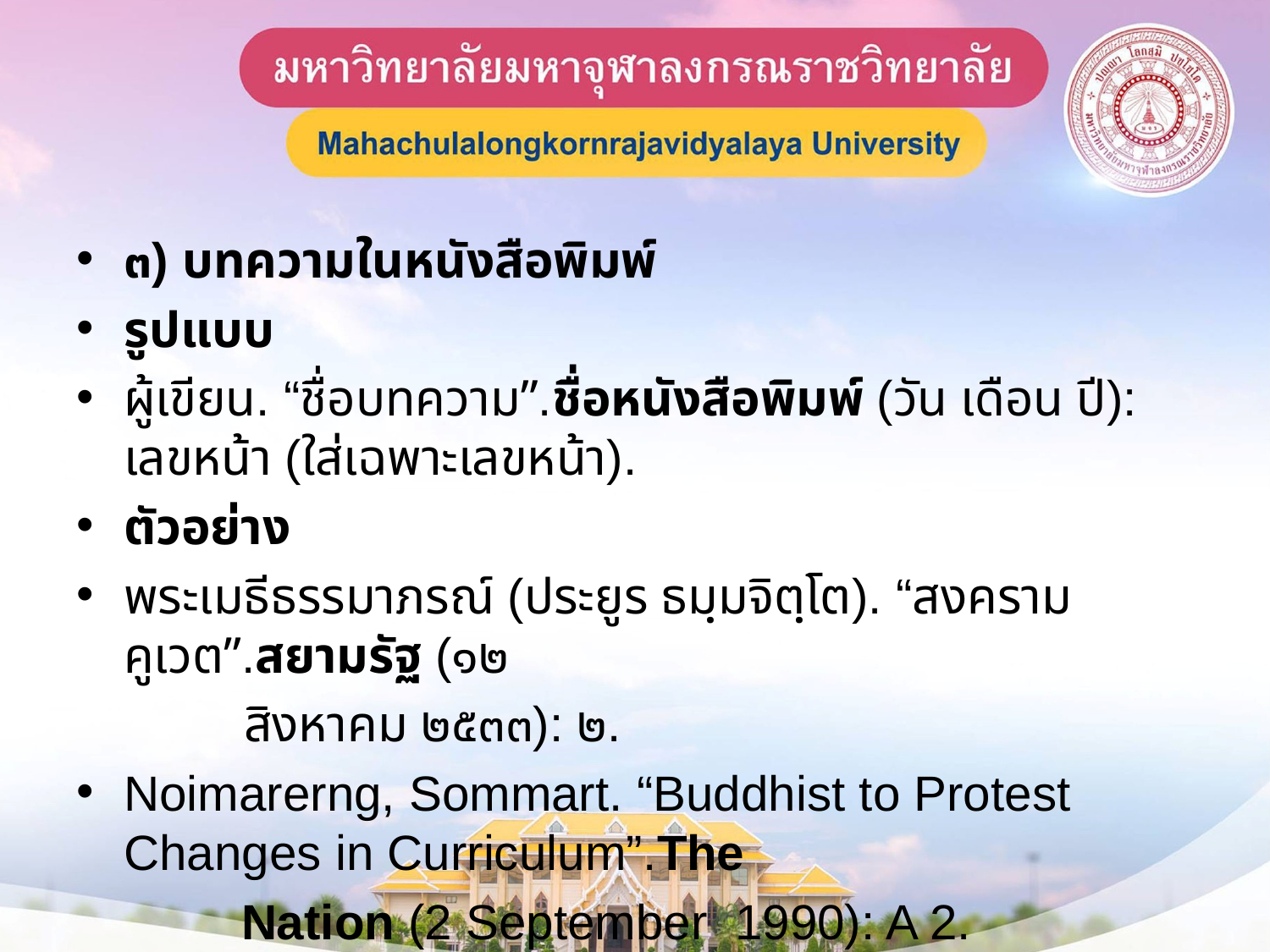

๓) บทความในหนังสือพิมพ์
รูปแบบ
ผู้เขียน. “ชื่อบทความ”.ชื่อหนังสือพิมพ์ (วัน เดือน ปี): เลขหน้า (ใส่เฉพาะเลขหน้า).
ตัวอย่าง
พระเมธีธรรมาภรณ์ (ประยูร ธมฺมจิตฺโต). “สงครามคูเวต”.สยามรัฐ (๑๒
             สิงหาคม ๒๕๓๓): ๒.
Noimarerng, Sommart. “Buddhist to Protest Changes in Curriculum”.The
            Nation (2 September  1990): A 2.